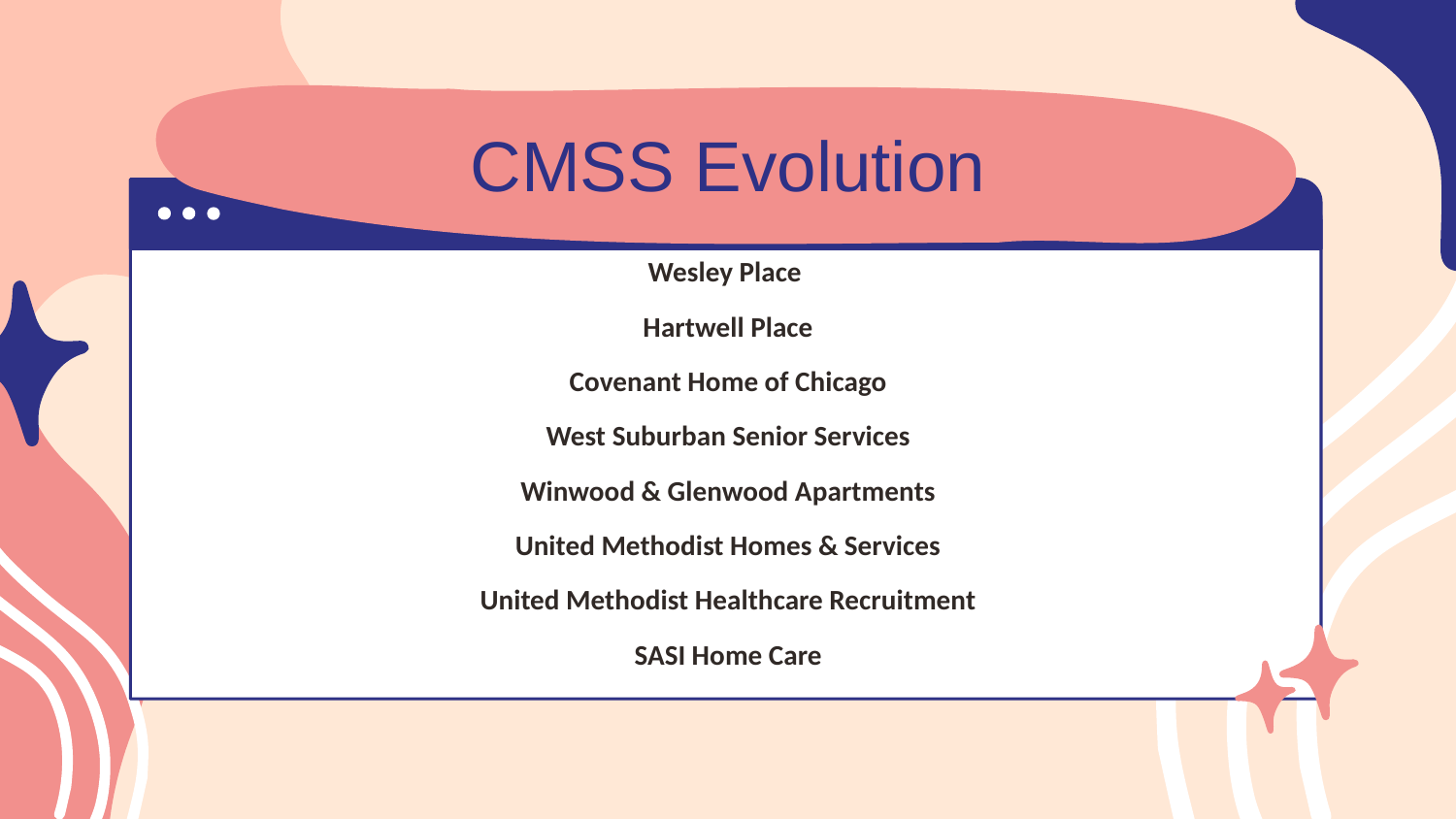

# CMSS Evolution

Aquí puedes dar una breve descripción del tema del que quieres hablar. Por ejemplo, si quieres hablar de Mercurio, puedes decir que es el planeta más pequeño de todo el Sistema Solar y el más cercano al Sol.

Wesley Place
 Hartwell Place
 Covenant Home of Chicago
 West Suburban Senior Services
 Winwood & Glenwood Apartments
 United Methodist Homes & Services
 United Methodist Healthcare Recruitment
 SASI Home Care